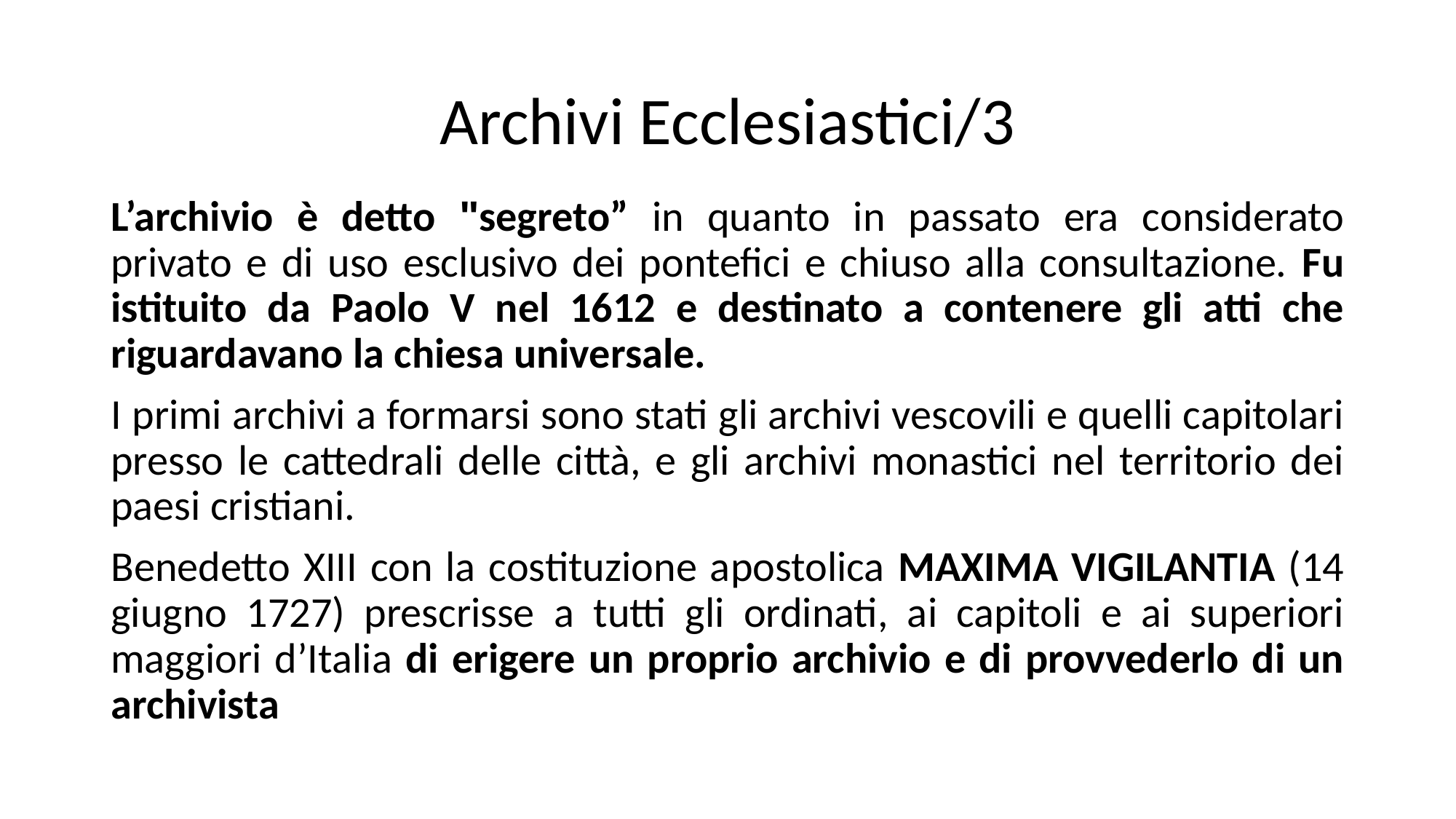

# Archivi Ecclesiastici/3
L’archivio è detto ʺsegretoˮ in quanto in passato era considerato privato e di uso esclusivo dei pontefici e chiuso alla consultazione. Fu istituito da Paolo V nel 1612 e destinato a contenere gli atti che riguardavano la chiesa universale.
I primi archivi a formarsi sono stati gli archivi vescovili e quelli capitolari presso le cattedrali delle città, e gli archivi monastici nel territorio dei paesi cristiani.
Benedetto XIII con la costituzione apostolica MAXIMA VIGILANTIA (14 giugno 1727) prescrisse a tutti gli ordinati, ai capitoli e ai superiori maggiori d’Italia di erigere un proprio archivio e di provvederlo di un archivista